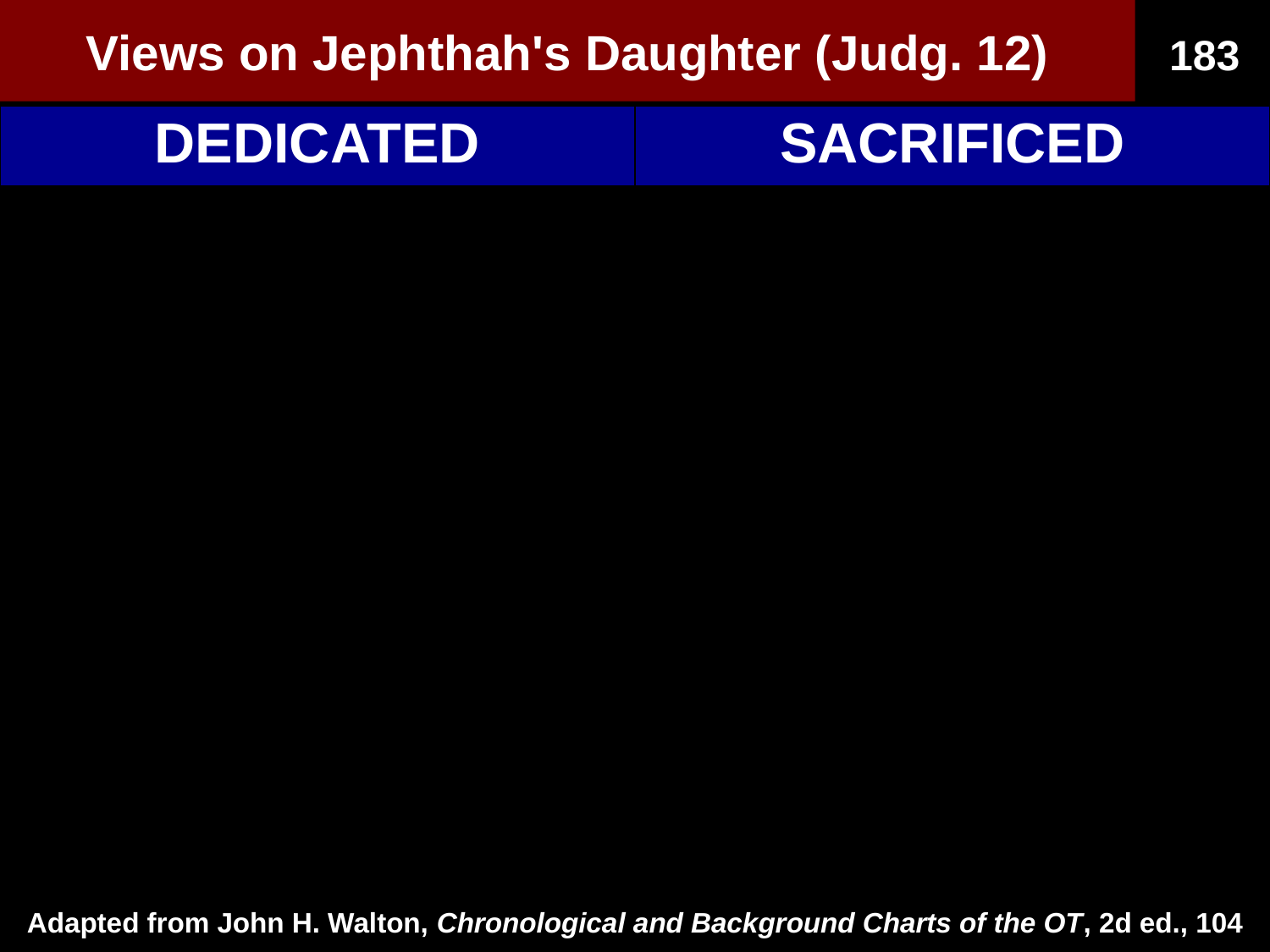

Views on Jephthah's Daughter (Judg. 12)
183
| DEDICATED | SACRIFICED |
| --- | --- |
| 4. Evidence of women in service of tabernacle—Ex. 38:8; 1 Sam. 2:22 | 4. If it was frequent practice to have women enter tabernacle service, why the commendation? |
| 5. Human sacrifice would have been clearly understood as a violation of God's Law, and public opinion would have disallowed it even if Jephthah wanted to proceed | 5. Human sacrifice is seen as a last ditch effort in battle (2 Kings 3:27) |
Adapted from John H. Walton, Chronological and Background Charts of the OT, 2d ed., 104